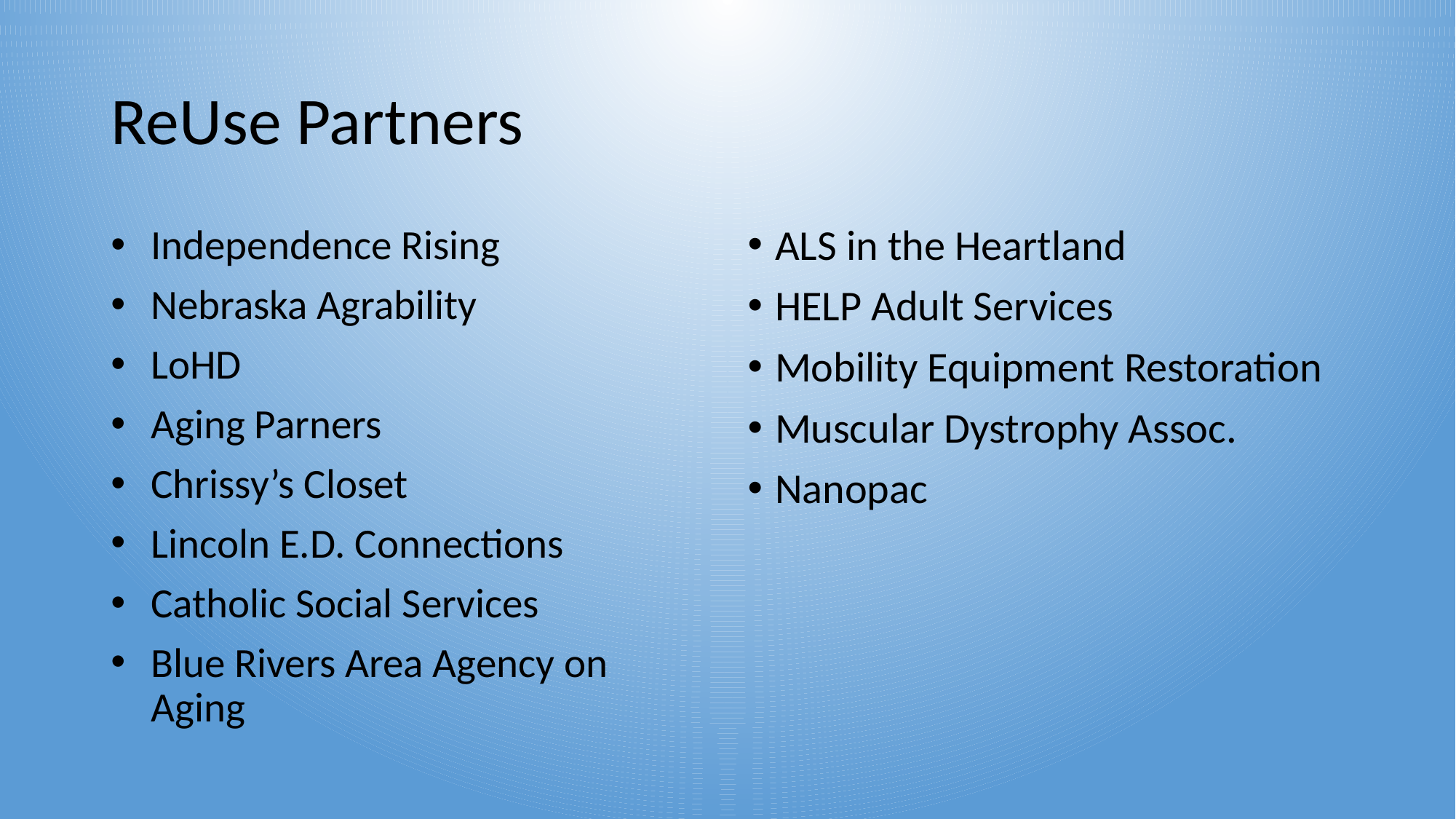

# ReUse Partners
Independence Rising
Nebraska Agrability
LoHD
Aging Parners
Chrissy’s Closet
Lincoln E.D. Connections
Catholic Social Services
Blue Rivers Area Agency on Aging

ALS in the Heartland
HELP Adult Services
Mobility Equipment Restoration
Muscular Dystrophy Assoc.
Nanopac